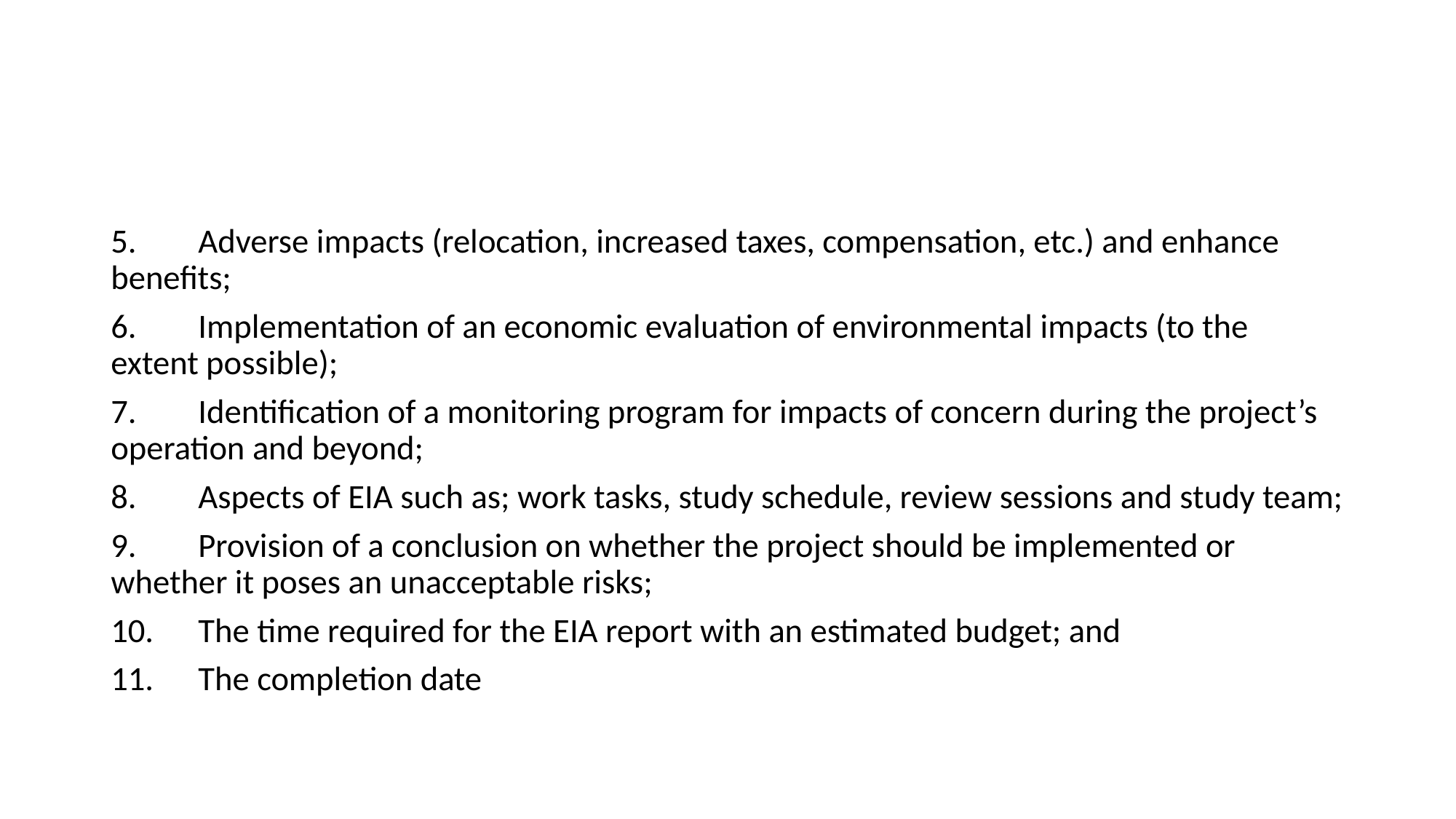

#
5.	Adverse impacts (relocation, increased taxes, compensation, etc.) and enhance benefits;
6.	Implementation of an economic evaluation of environmental impacts (to the extent possible);
7.	Identification of a monitoring program for impacts of concern during the project’s operation and beyond;
8.	Aspects of EIA such as; work tasks, study schedule, review sessions and study team;
9.	Provision of a conclusion on whether the project should be implemented or whether it poses an unacceptable risks;
10.	The time required for the EIA report with an estimated budget; and
11.	The completion date